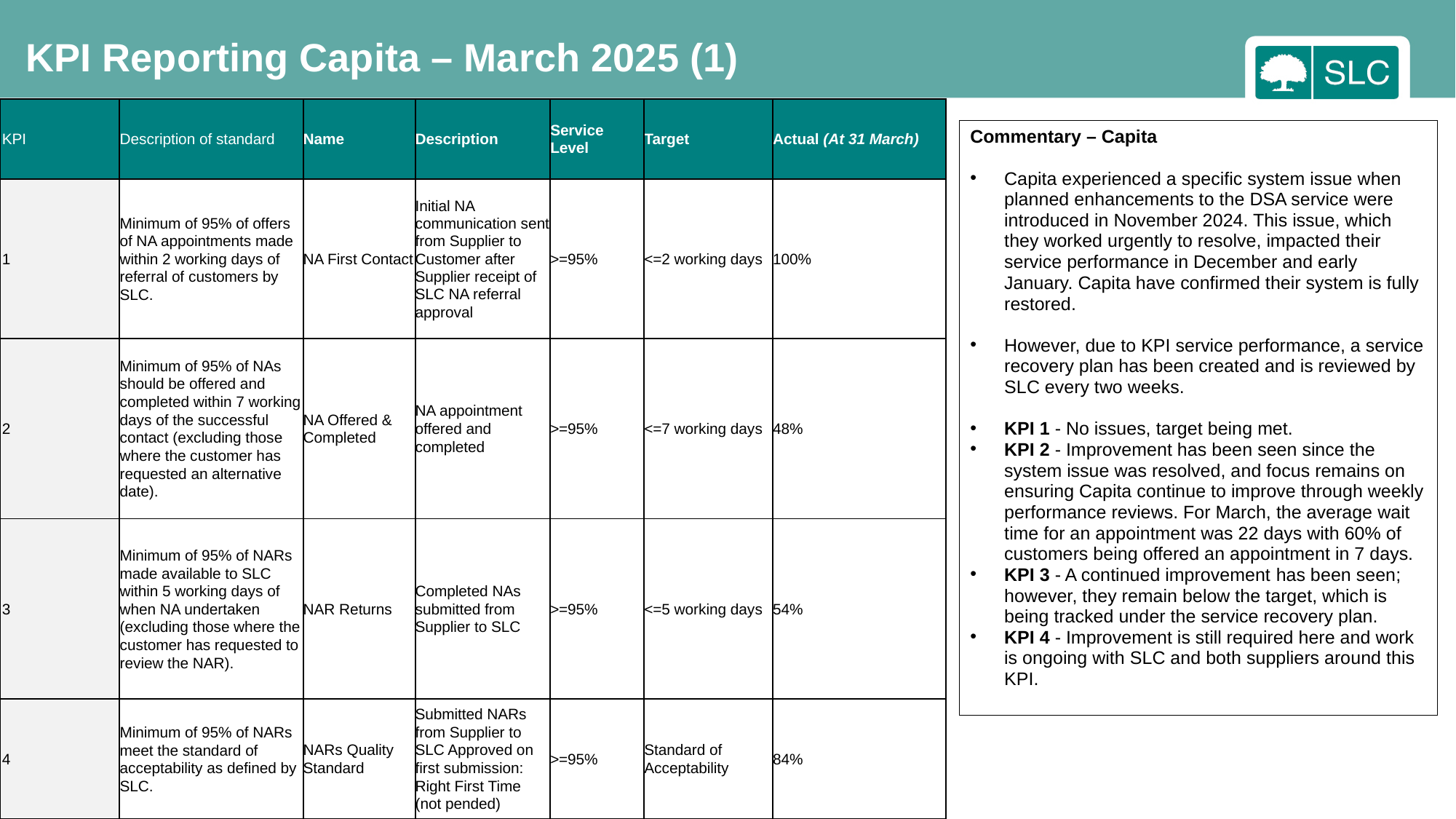

KPI Reporting Capita – March 2025 (1)
| KPI | Description of standard | Name | Description | Service Level | Target | Actual (At 31 March) |
| --- | --- | --- | --- | --- | --- | --- |
| 1 | Minimum of 95% of offers of NA appointments made within 2 working days of referral of customers by SLC. | NA First Contact | Initial NA communication sent from Supplier to Customer after Supplier receipt of SLC NA referral approval | >=95% | <=2 working days | 100% |
| 2 | Minimum of 95% of NAs should be offered and completed within 7 working days of the successful contact (excluding those where the customer has requested an alternative date). | NA Offered & Completed | NA appointment offered and completed | >=95% | <=7 working days | 48% |
| 3 | Minimum of 95% of NARs made available to SLC within 5 working days of when NA undertaken (excluding those where the customer has requested to review the NAR). | NAR Returns | Completed NAs submitted from Supplier to SLC | >=95% | <=5 working days | 54% |
| 4 | Minimum of 95% of NARs meet the standard of acceptability as defined by SLC. | NARs Quality Standard | Submitted NARs from Supplier to SLC Approved on first submission: Right First Time (not pended) | >=95% | Standard of Acceptability | 84% |
Commentary – Capita

Capita experienced a specific system issue when planned enhancements to the DSA service were introduced in November 2024. This issue, which they worked urgently to resolve, impacted their service performance in December and early January. Capita have confirmed their system is fully restored.

However, due to KPI service performance, a service recovery plan has been created and is reviewed by SLC every two weeks.

KPI 1 - No issues, target being met.
KPI 2 - Improvement has been seen since the system issue was resolved, and focus remains on ensuring Capita continue to improve through weekly performance reviews. For March, the average wait time for an appointment was 22 days with 60% of customers being offered an appointment in 7 days.
KPI 3 - A continued improvement has been seen; however, they remain below the target, which is being tracked under the service recovery plan.
KPI 4 - Improvement is still required here and work is ongoing with SLC and both suppliers around this KPI.